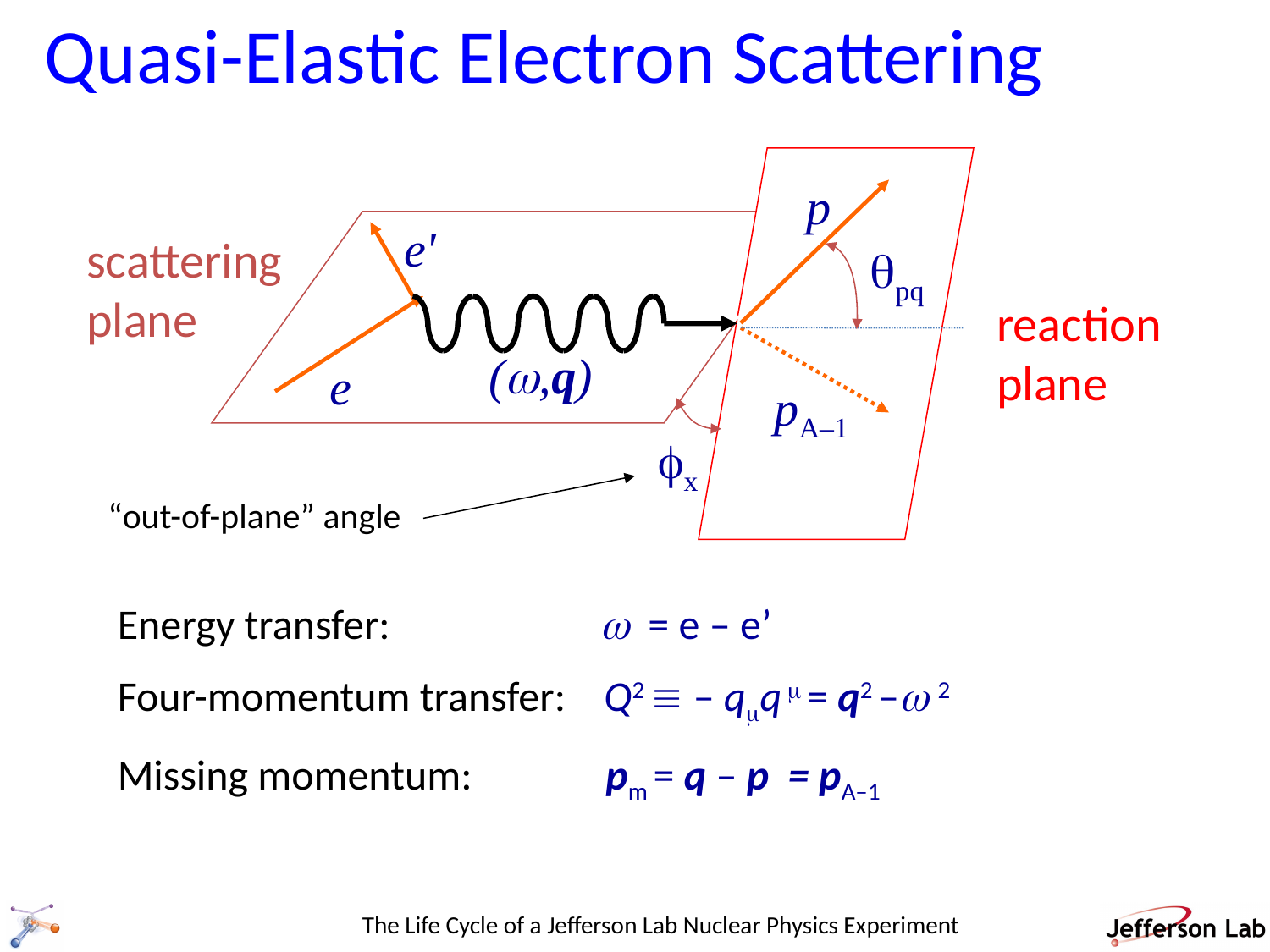

# Quasi-Elastic Electron Scattering

p

e'
scattering plane

θpq

reaction plane

(ω,q)
e
pA–1

φx

“out-of-plane” angle
Energy transfer:                      ω  = e – e’
Four-momentum transfer:    Q2 ≡ – qμq μ = q2 –ω 2
Missing momentum:              pm = q – p  = pA–1